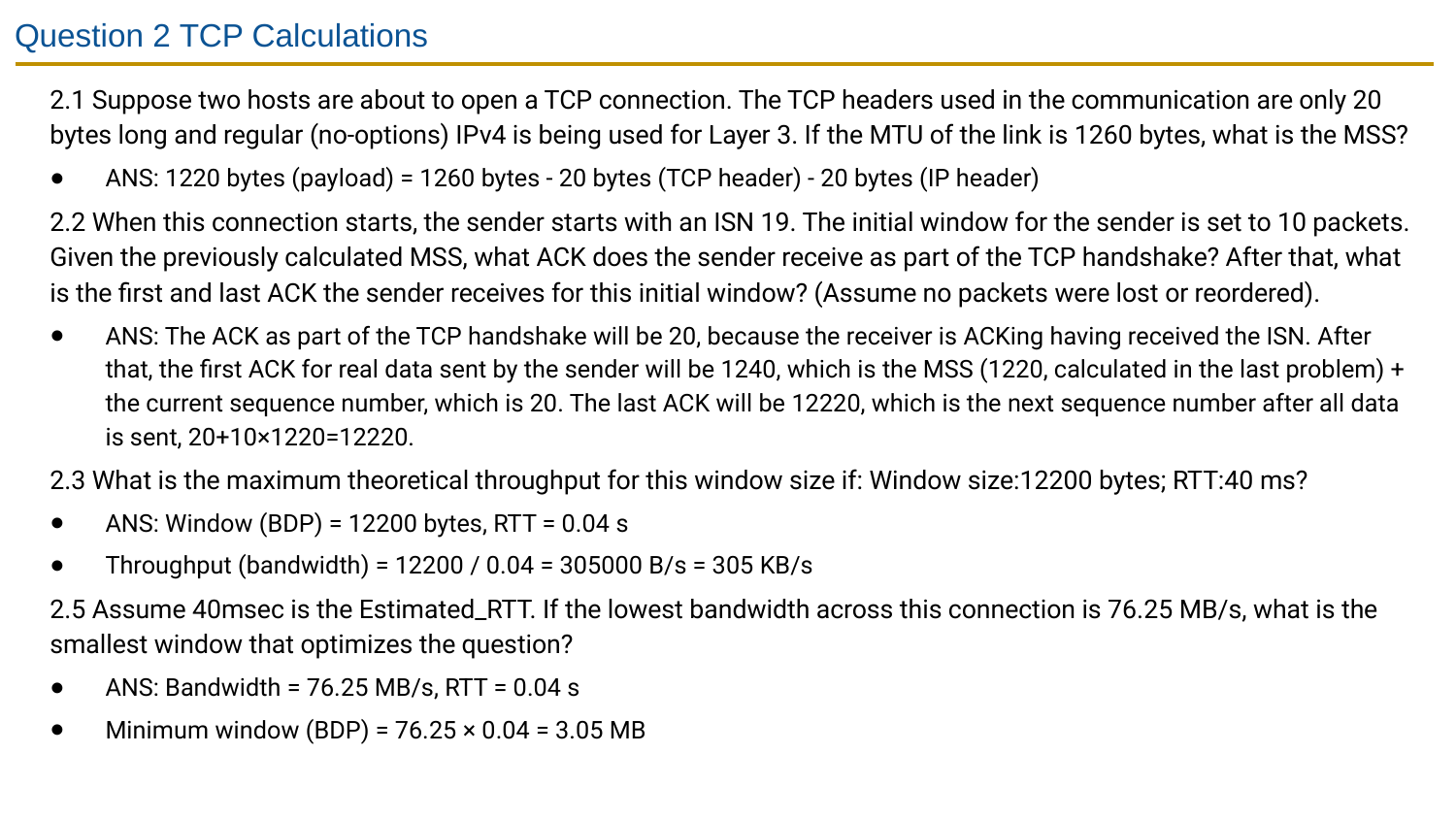

# Question 2 TCP Calculations
2.1 Suppose two hosts are about to open a TCP connection. The TCP headers used in the communication are only 20 bytes long and regular (no-options) IPv4 is being used for Layer 3. If the MTU of the link is 1260 bytes, what is the MSS?
ANS: 1220 bytes (payload) = 1260 bytes - 20 bytes (TCP header) - 20 bytes (IP header)
2.2 When this connection starts, the sender starts with an ISN 19. The initial window for the sender is set to 10 packets. Given the previously calculated MSS, what ACK does the sender receive as part of the TCP handshake? After that, what is the first and last ACK the sender receives for this initial window? (Assume no packets were lost or reordered).
ANS: The ACK as part of the TCP handshake will be 20, because the receiver is ACKing having received the ISN. After that, the first ACK for real data sent by the sender will be 1240, which is the MSS (1220, calculated in the last problem) + the current sequence number, which is 20. The last ACK will be 12220, which is the next sequence number after all data is sent, 20+10×1220=12220.
2.3 What is the maximum theoretical throughput for this window size if: Window size:12200 bytes; RTT:40 ms?
ANS: Window (BDP) = 12200 bytes, RTT = 0.04 s
Throughput (bandwidth) = 12200 / 0.04 = 305000 B/s = 305 KB/s
2.5 Assume 40msec is the Estimated_RTT. If the lowest bandwidth across this connection is 76.25 MB/s, what is the smallest window that optimizes the question?
ANS: Bandwidth = 76.25 MB/s, RTT = 0.04 s
Minimum window (BDP) = 76.25 × 0.04 = 3.05 MB